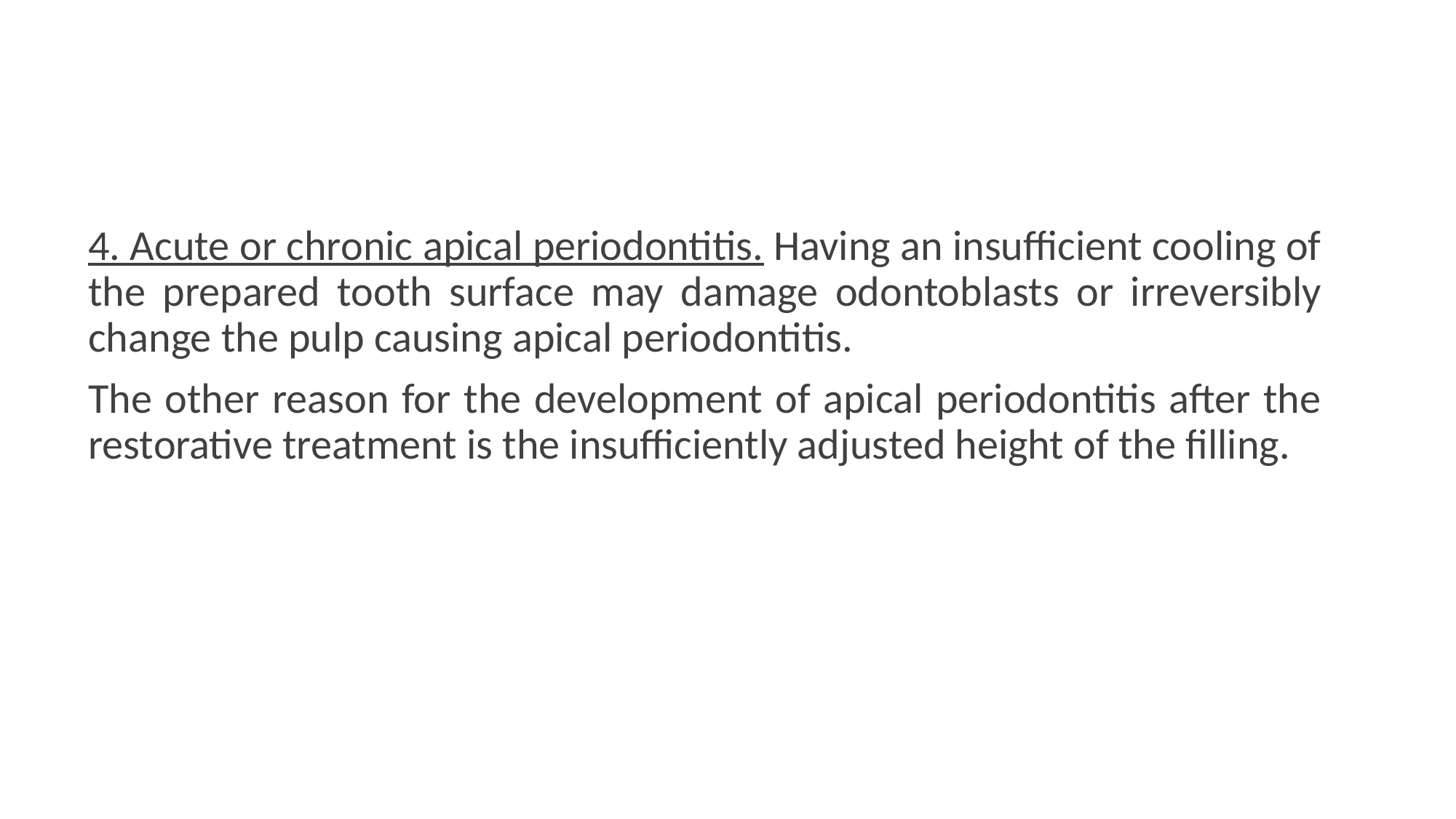

4. Acute or chronic apical periodontitis. Having an insufficient cooling of the prepared tooth surface may damage odontoblasts or irreversibly change the pulp causing apical periodontitis.
The other reason for the development of apical periodontitis after the restorative treatment is the insufficiently adjusted height of the filling.